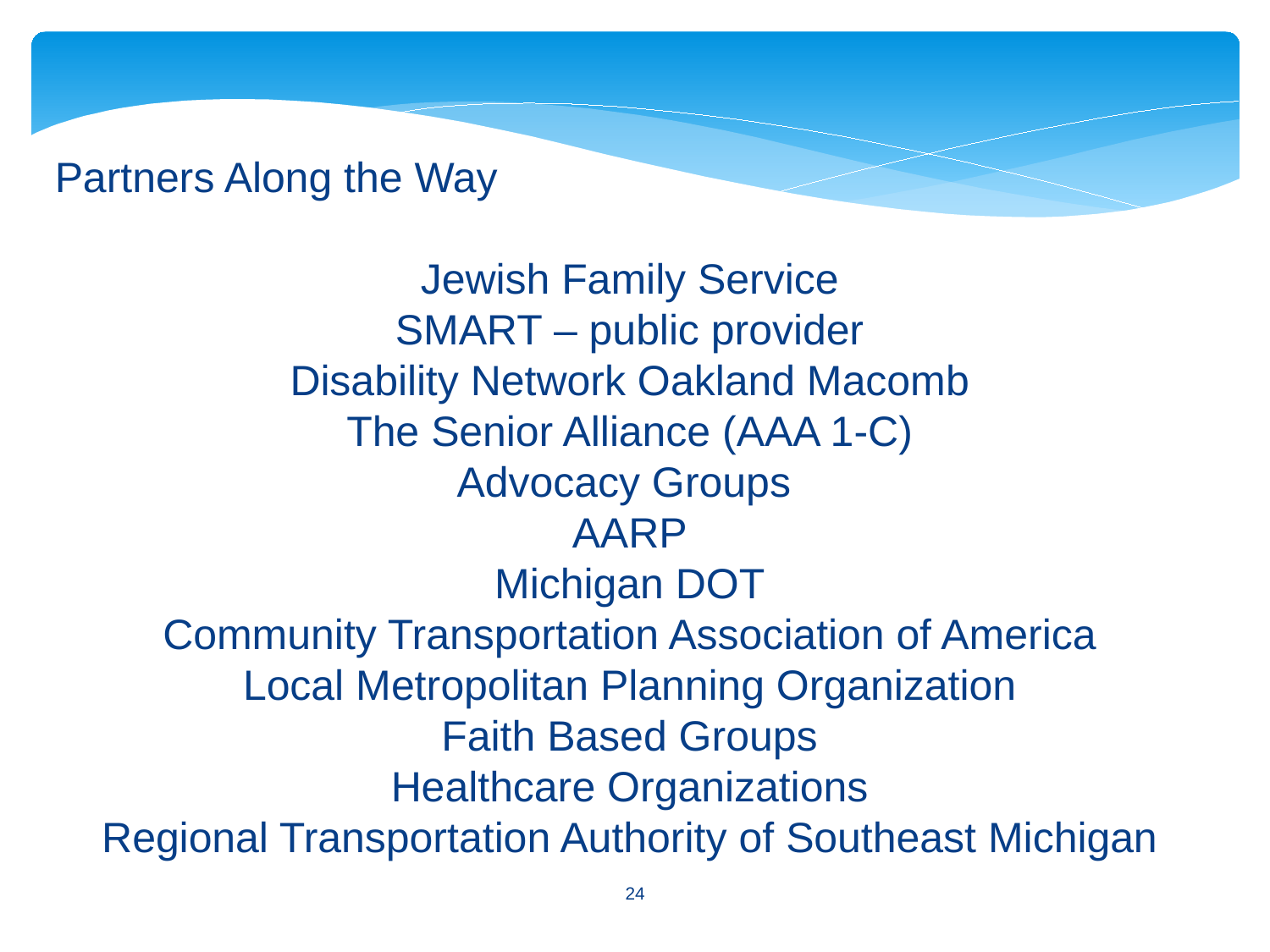

Partners Along the Way

Jewish Family Service
SMART – public provider
Disability Network Oakland Macomb
The Senior Alliance (AAA 1-C)
Advocacy Groups
AARP
Michigan DOT
Community Transportation Association of America
Local Metropolitan Planning Organization
Faith Based Groups
Healthcare Organizations
Regional Transportation Authority of Southeast Michigan
24